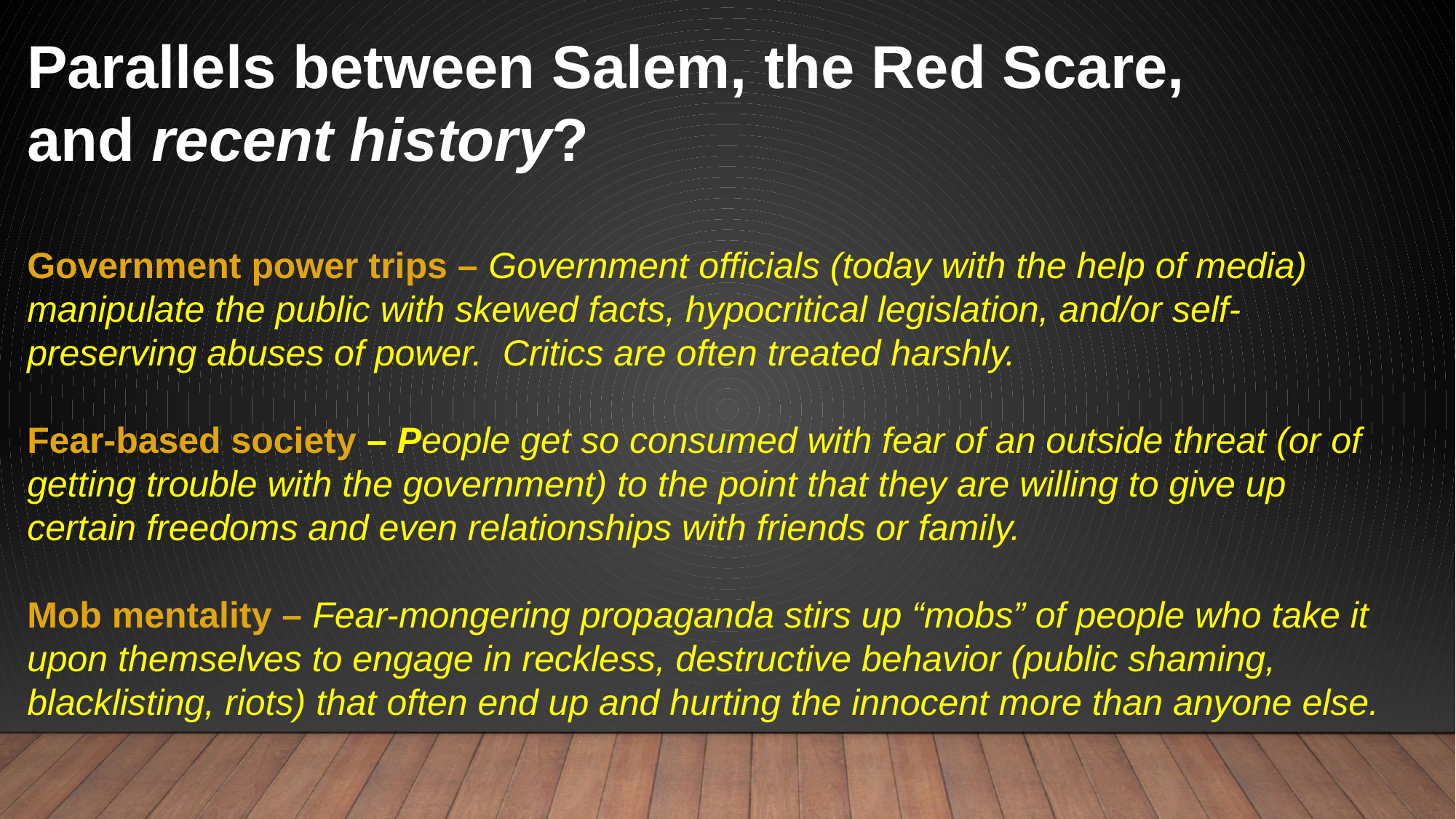

Parallels between Salem, the Red Scare,
and recent history?

Government power trips – Government officials (today with the help of media) manipulate the public with skewed facts, hypocritical legislation, and/or self-preserving abuses of power.  Critics are often treated harshly.

Fear-based society – People get so consumed with fear of an outside threat (or of getting trouble with the government) to the point that they are willing to give up certain freedoms and even relationships with friends or family.

Mob mentality – Fear-mongering propaganda stirs up “mobs” of people who take it upon themselves to engage in reckless, destructive behavior (public shaming, blacklisting, riots) that often end up and hurting the innocent more than anyone else.